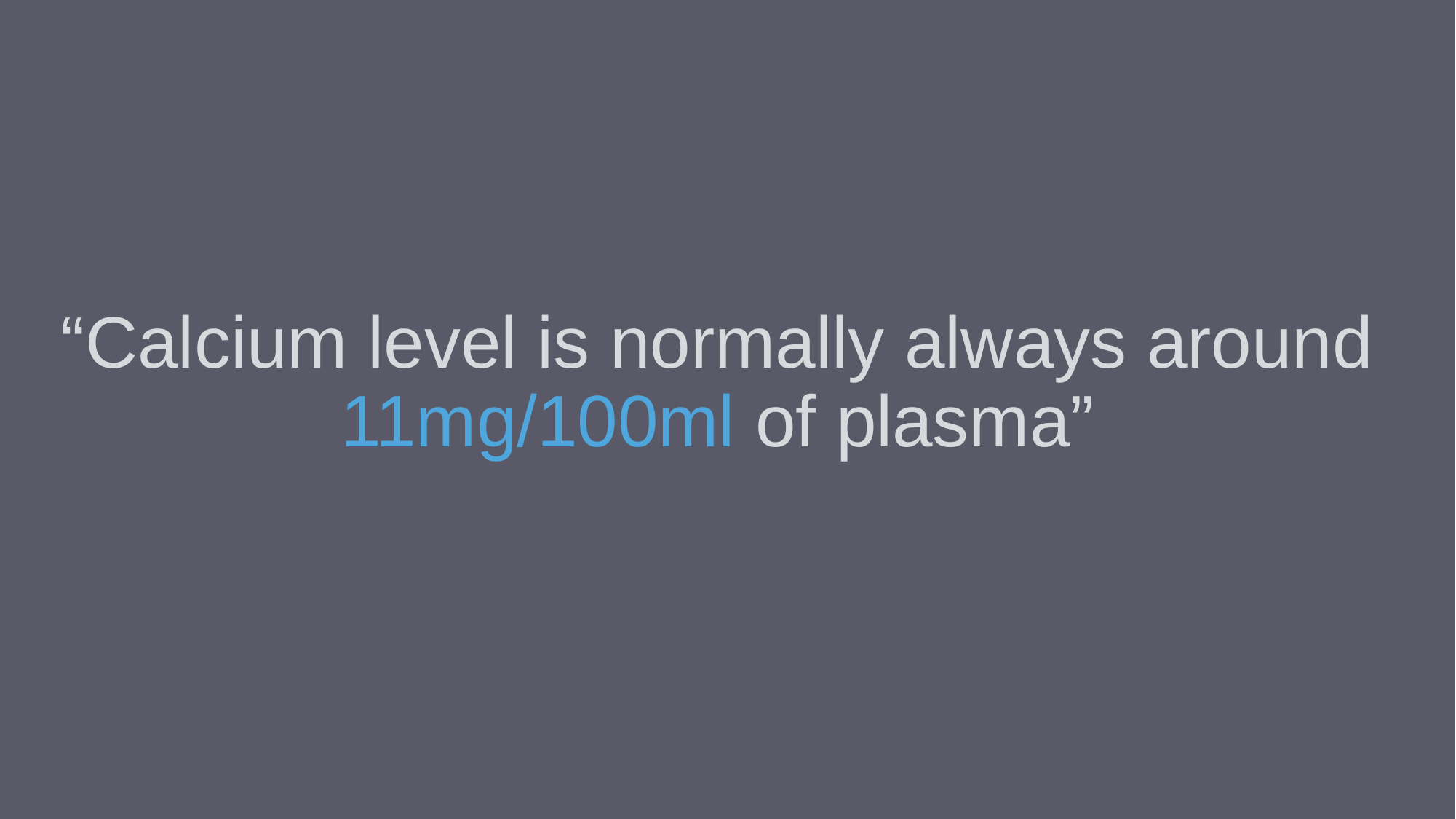

“Calcium level is normally always around 11mg/100ml of plasma”